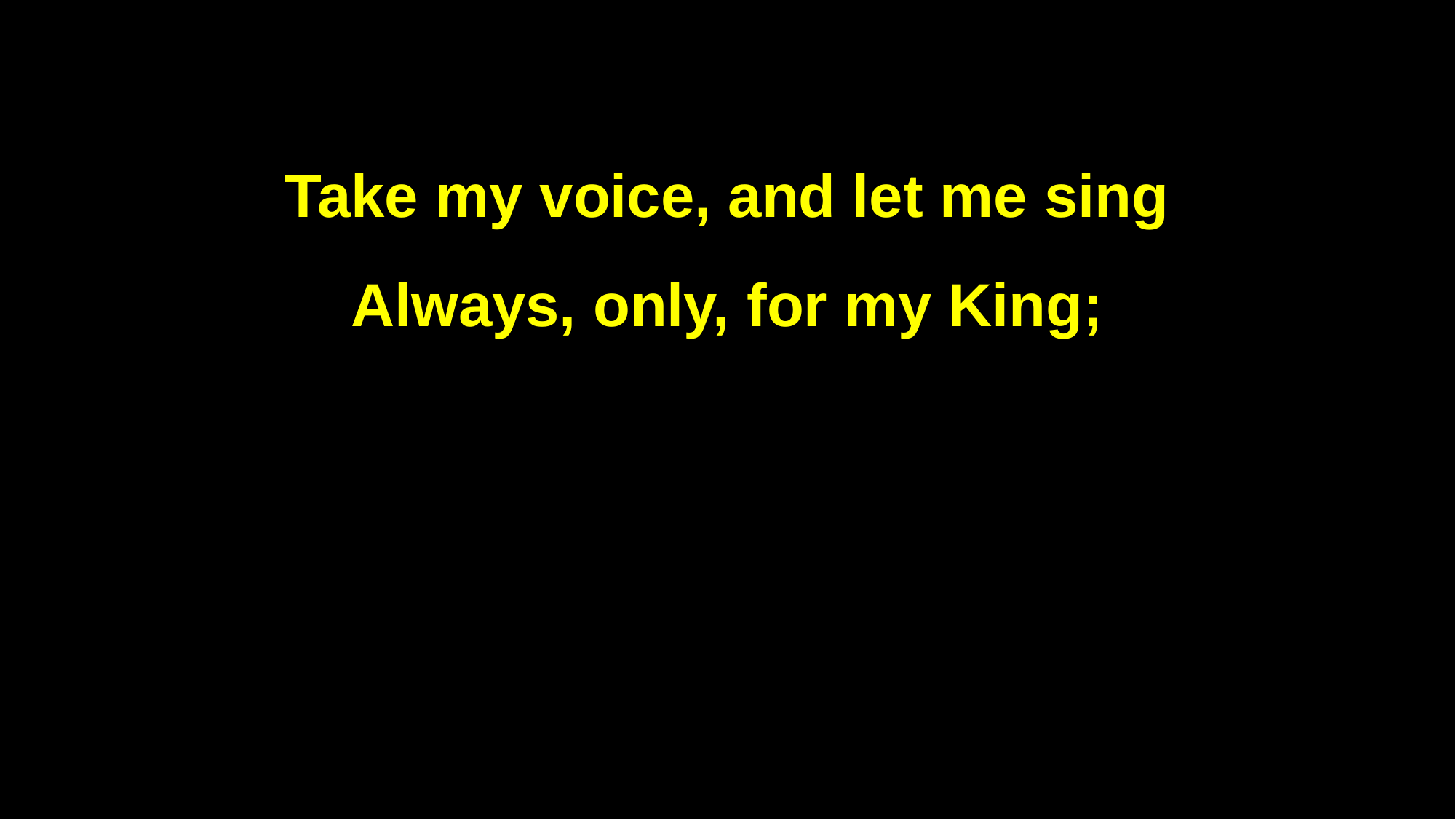

Take my voice, and let me sing
Always, only, for my King;